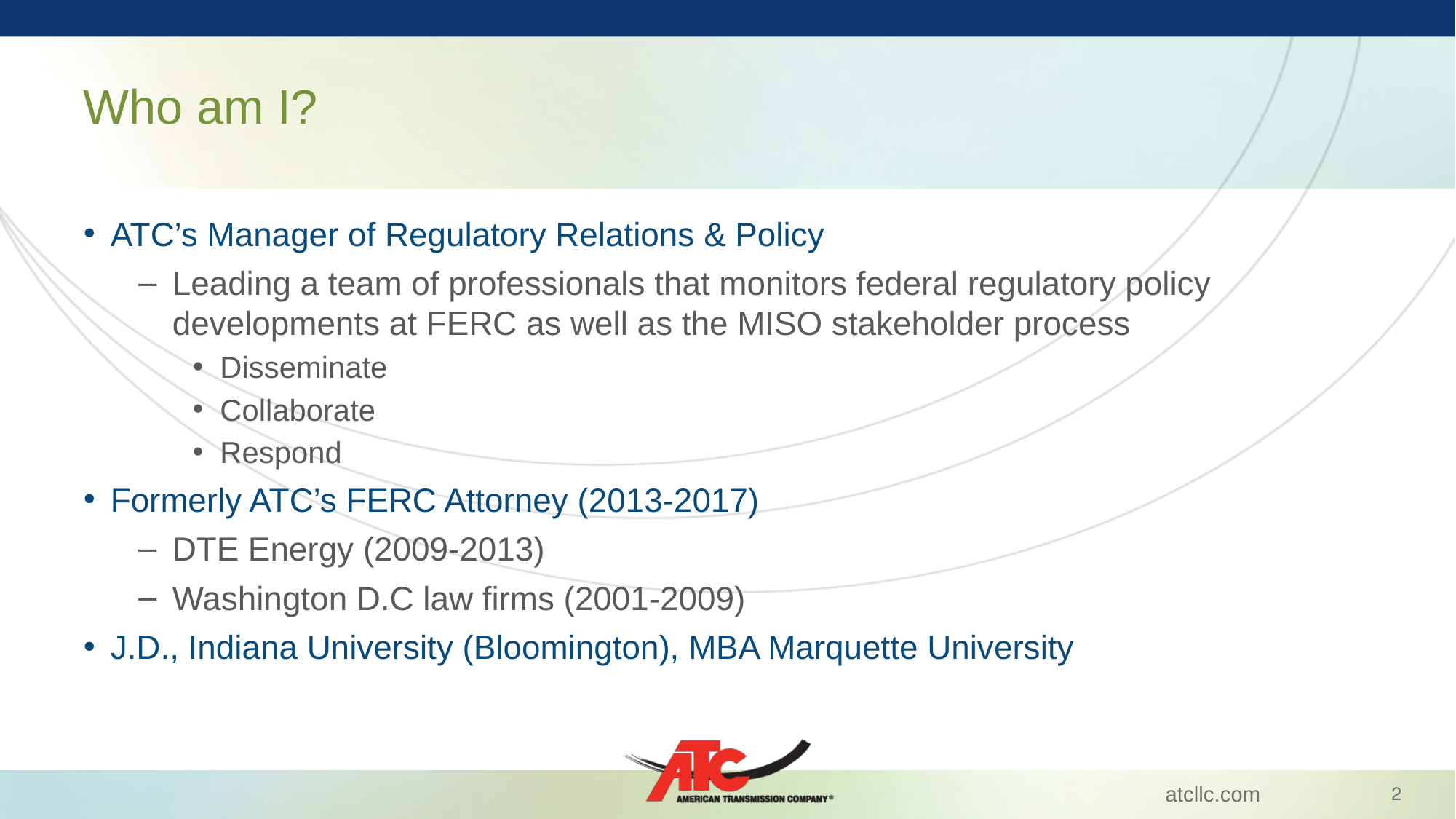

# Who am I?
ATC’s Manager of Regulatory Relations & Policy
Leading a team of professionals that monitors federal regulatory policy developments at FERC as well as the MISO stakeholder process
Disseminate
Collaborate
Respond
Formerly ATC’s FERC Attorney (2013-2017)
DTE Energy (2009-2013)
Washington D.C law firms (2001-2009)
J.D., Indiana University (Bloomington), MBA Marquette University